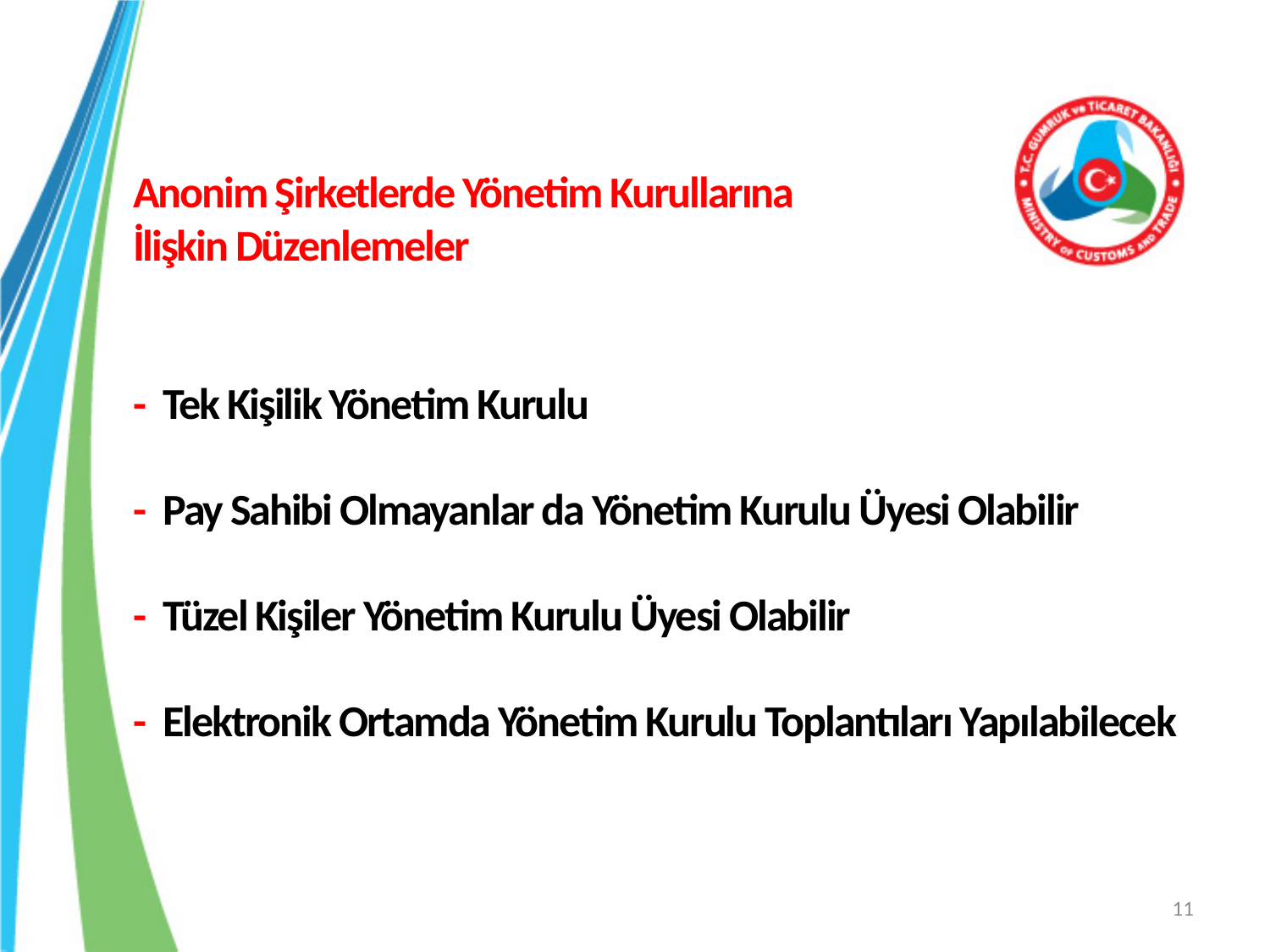

# Anonim Şirketlerde Yönetim Kurullarına İlişkin Düzenlemeler -  Tek Kişilik Yönetim Kurulu -  Pay Sahibi Olmayanlar da Yönetim Kurulu Üyesi Olabilir -  Tüzel Kişiler Yönetim Kurulu Üyesi Olabilir -  Elektronik Ortamda Yönetim Kurulu Toplantıları Yapılabilecek
11